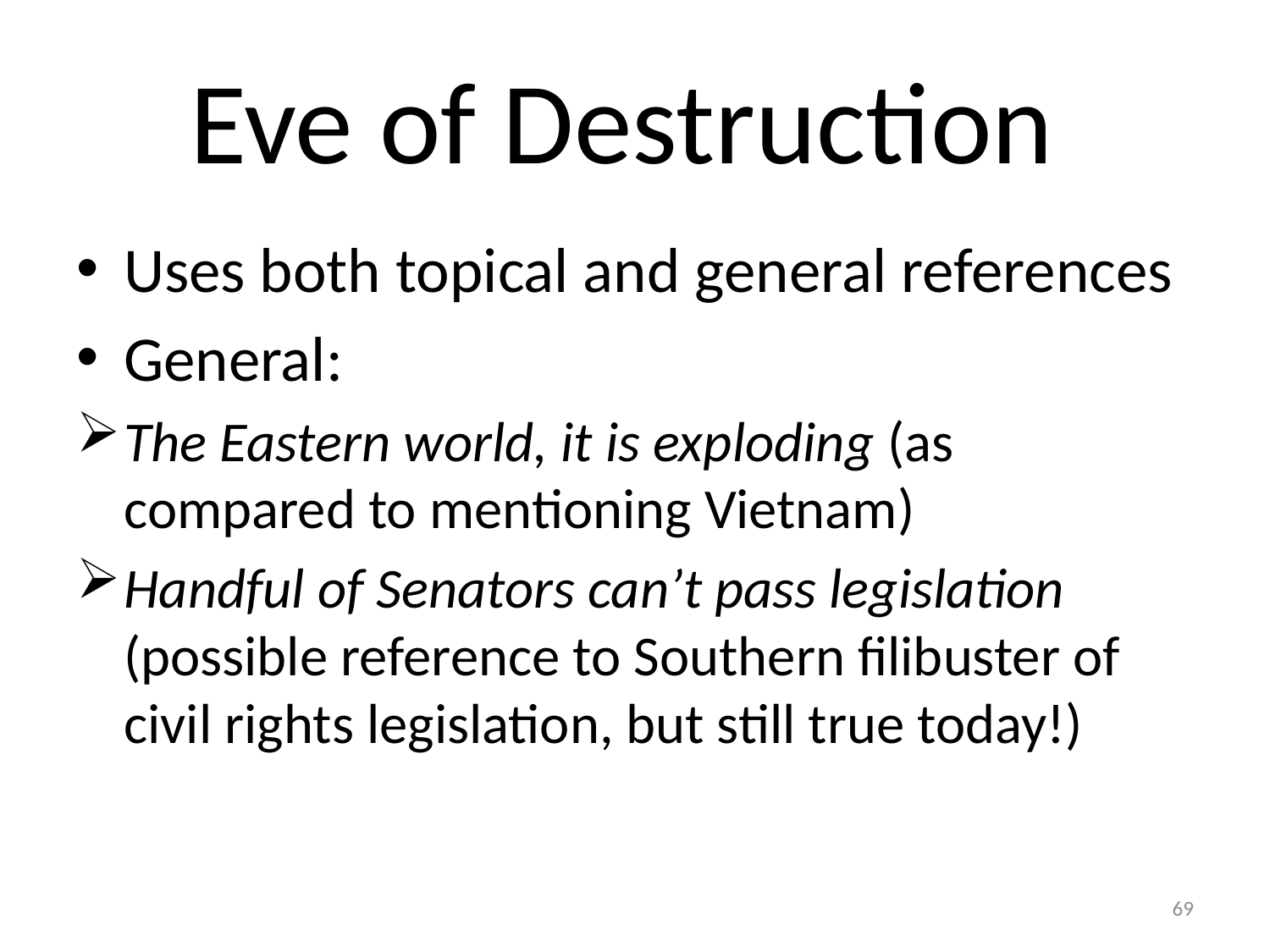

# Eve of Destruction
Uses both topical and general references
General:
The Eastern world, it is exploding (as compared to mentioning Vietnam)
Handful of Senators can’t pass legislation (possible reference to Southern filibuster of civil rights legislation, but still true today!)
69